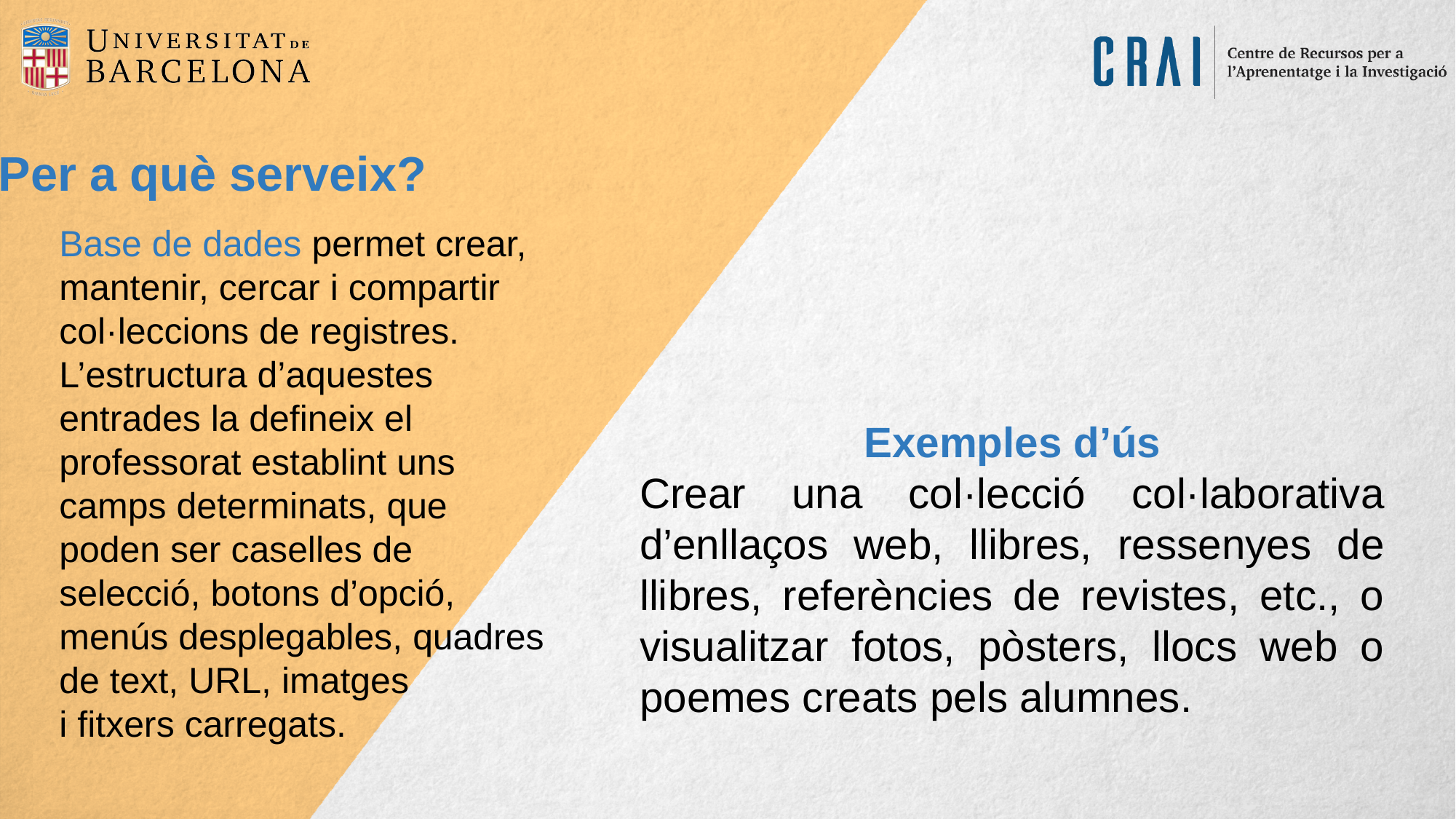

Per a què serveix?
Base de dades permet crear, mantenir, cercar i compartir col·leccions de registres. L’estructura d’aquestes entrades la defineix el professorat establint uns camps determinats, que poden ser caselles de selecció, botons d’opció, menús desplegables, quadres de text, URL, imatges
i fitxers carregats.

Exemples d’ús
Crear una col·lecció col·laborativa d’enllaços web, llibres, ressenyes de llibres, referències de revistes, etc., o visualitzar fotos, pòsters, llocs web o poemes creats pels alumnes.